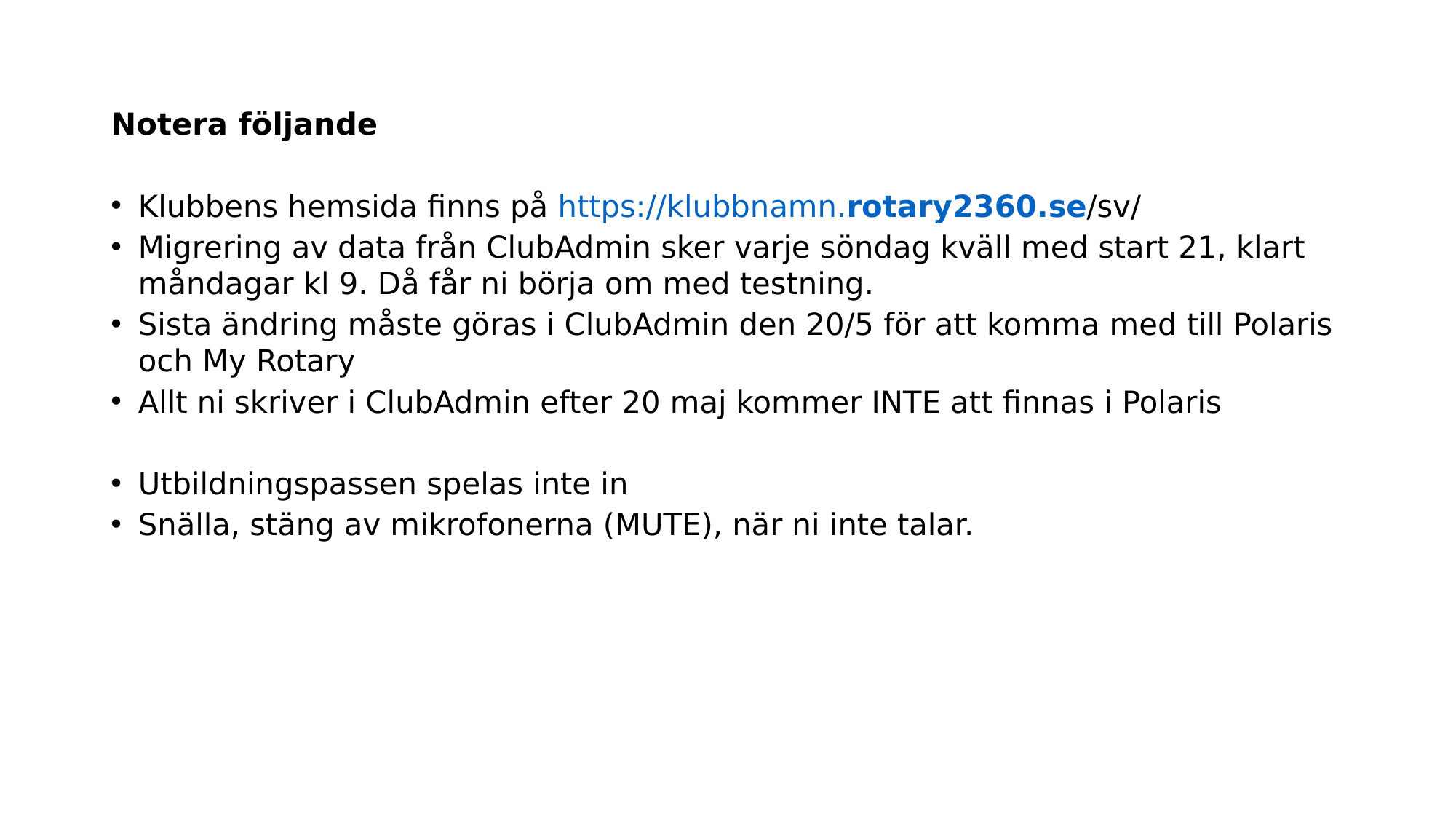

Notera följande

Klubbens hemsida finns på https://klubbnamn.rotary2360.se/sv/
Migrering av data från ClubAdmin sker varje söndag kväll med start 21, klart måndagar kl 9. Då får ni börja om med testning.
Sista ändring måste göras i ClubAdmin den 20/5 för att komma med till Polaris och My Rotary
Allt ni skriver i ClubAdmin efter 20 maj kommer INTE att finnas i Polaris

Utbildningspassen spelas inte in
Snälla, stäng av mikrofonerna (MUTE), när ni inte talar.